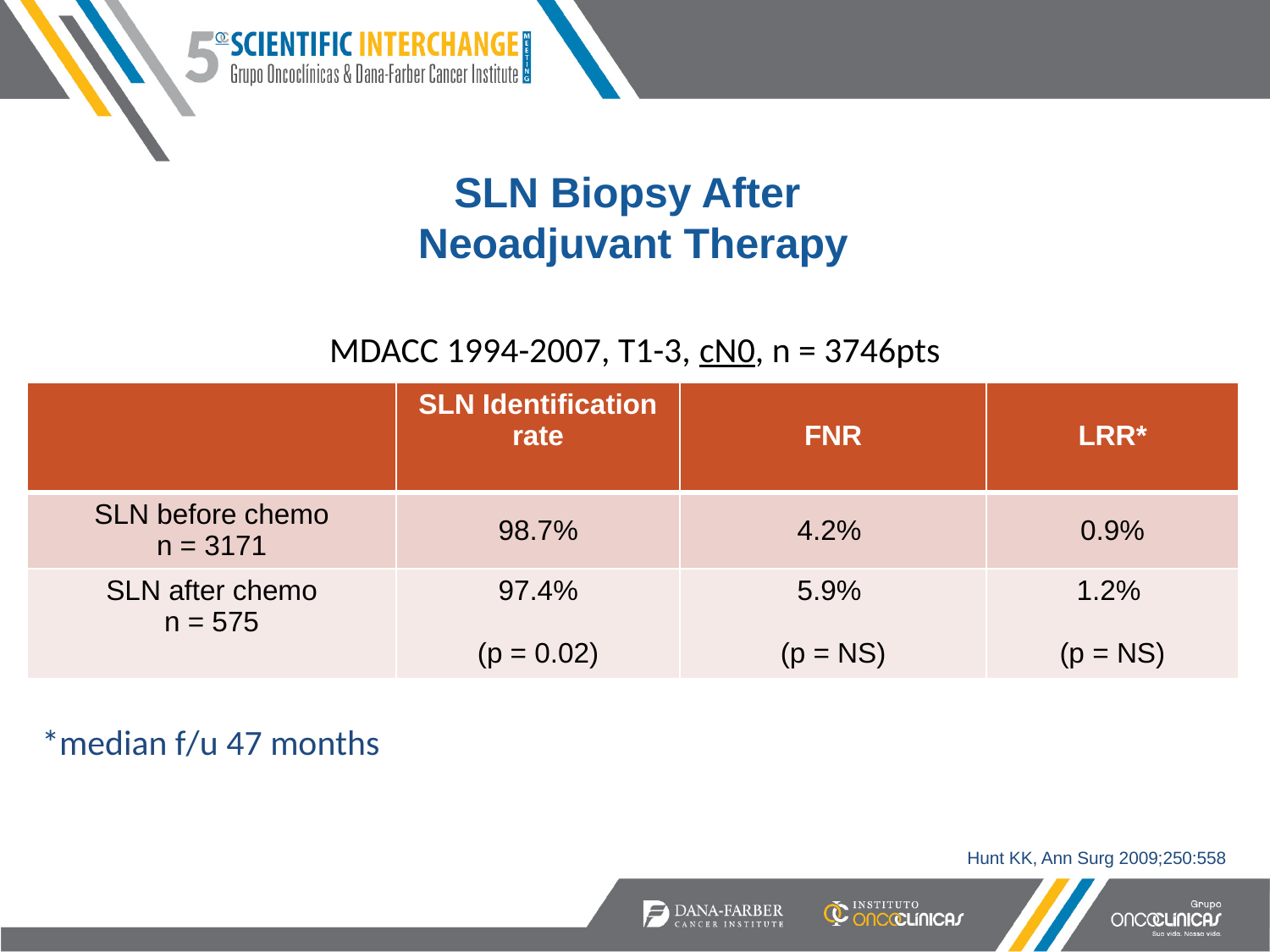

# SLN Biopsy After Neoadjuvant Therapy
MDACC 1994-2007, T1-3, cN0, n = 3746pts
|  | SLN Identification rate | FNR | LRR\* |
| --- | --- | --- | --- |
| SLN before chemo n = 3171 | 98.7% | 4.2% | 0.9% |
| SLN after chemo n = 575 | 97.4% (p = 0.02) | 5.9% (p = NS) | 1.2% (p = NS) |
*median f/u 47 months
Hunt KK, Ann Surg 2009;250:558